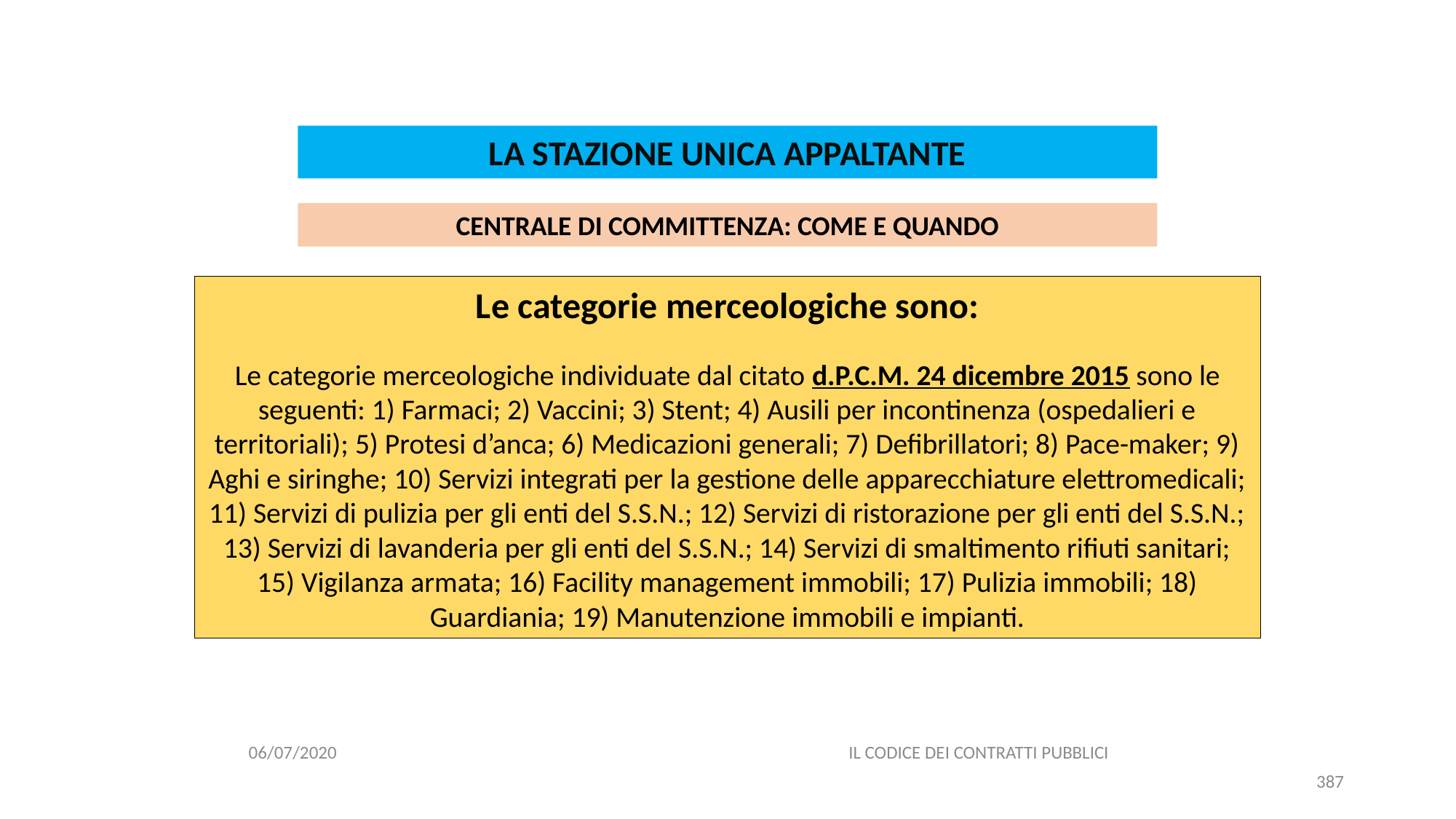

#
LA STAZIONE UNICA APPALTANTE
CENTRALE DI COMMITTENZA: COME E QUANDO
Le categorie merceologiche sono:

Le categorie merceologiche individuate dal citato d.P.C.M. 24 dicembre 2015 sono le seguenti: 1) Farmaci; 2) Vaccini; 3) Stent; 4) Ausili per incontinenza (ospedalieri e territoriali); 5) Protesi d’anca; 6) Medicazioni generali; 7) Defibrillatori; 8) Pace-maker; 9) Aghi e siringhe; 10) Servizi integrati per la gestione delle apparecchiature elettromedicali; 11) Servizi di pulizia per gli enti del S.S.N.; 12) Servizi di ristorazione per gli enti del S.S.N.; 13) Servizi di lavanderia per gli enti del S.S.N.; 14) Servizi di smaltimento rifiuti sanitari; 15) Vigilanza armata; 16) Facility management immobili; 17) Pulizia immobili; 18) Guardiania; 19) Manutenzione immobili e impianti.

06/07/2020
IL CODICE DEI CONTRATTI PUBBLICI
387